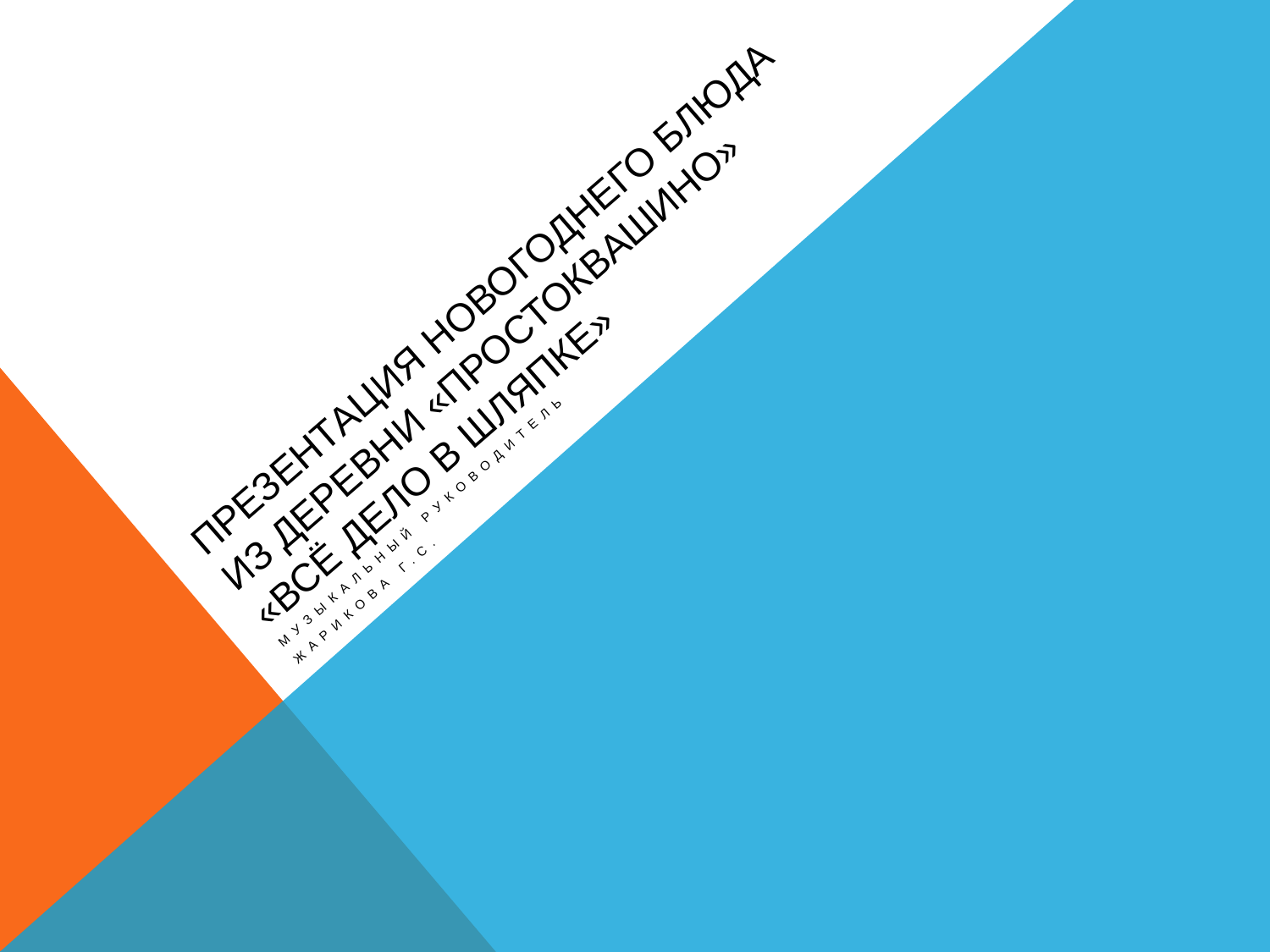

# Презентация Новогоднего блюда из деревни «Простоквашино» «Всё дело в шляпке»
Музыкальный руководитель
Жарикова Г.С.